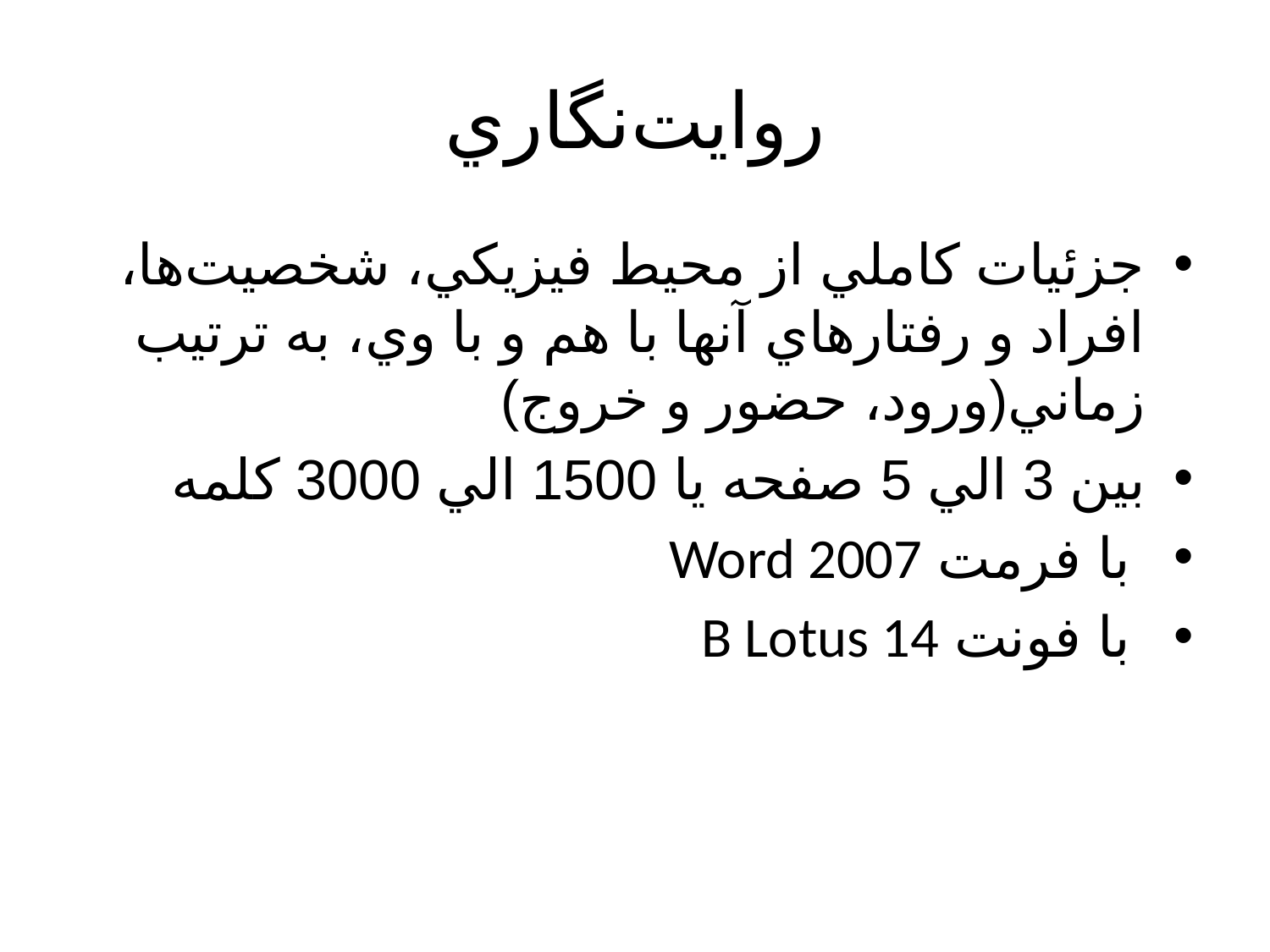

# روايت‌نگاري
جزئيات كاملي از محيط فيزيكي، شخصيت‌ها، افراد و رفتارهاي آنها با هم و با وي، به ترتيب زماني(ورود، حضور و خروج)
بين 3 الي 5 صفحه يا 1500 الي 3000 كلمه
 با فرمت Word 2007
 با فونت B Lotus 14